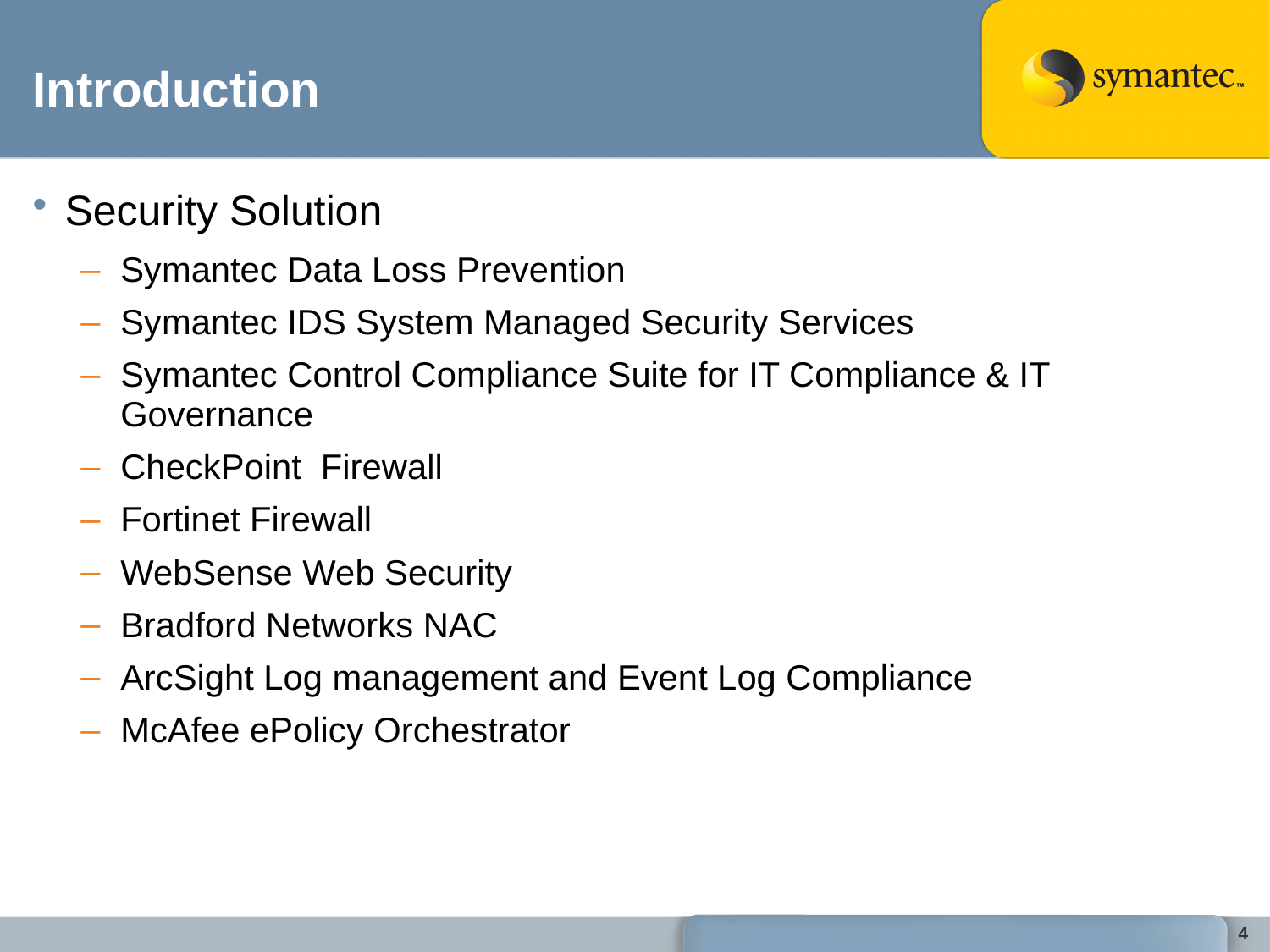

# Introduction
Security Solution
Symantec Data Loss Prevention
Symantec IDS System Managed Security Services
Symantec Control Compliance Suite for IT Compliance & IT Governance
CheckPoint  Firewall
Fortinet Firewall
WebSense Web Security
Bradford Networks NAC
ArcSight Log management and Event Log Compliance
McAfee ePolicy Orchestrator

4